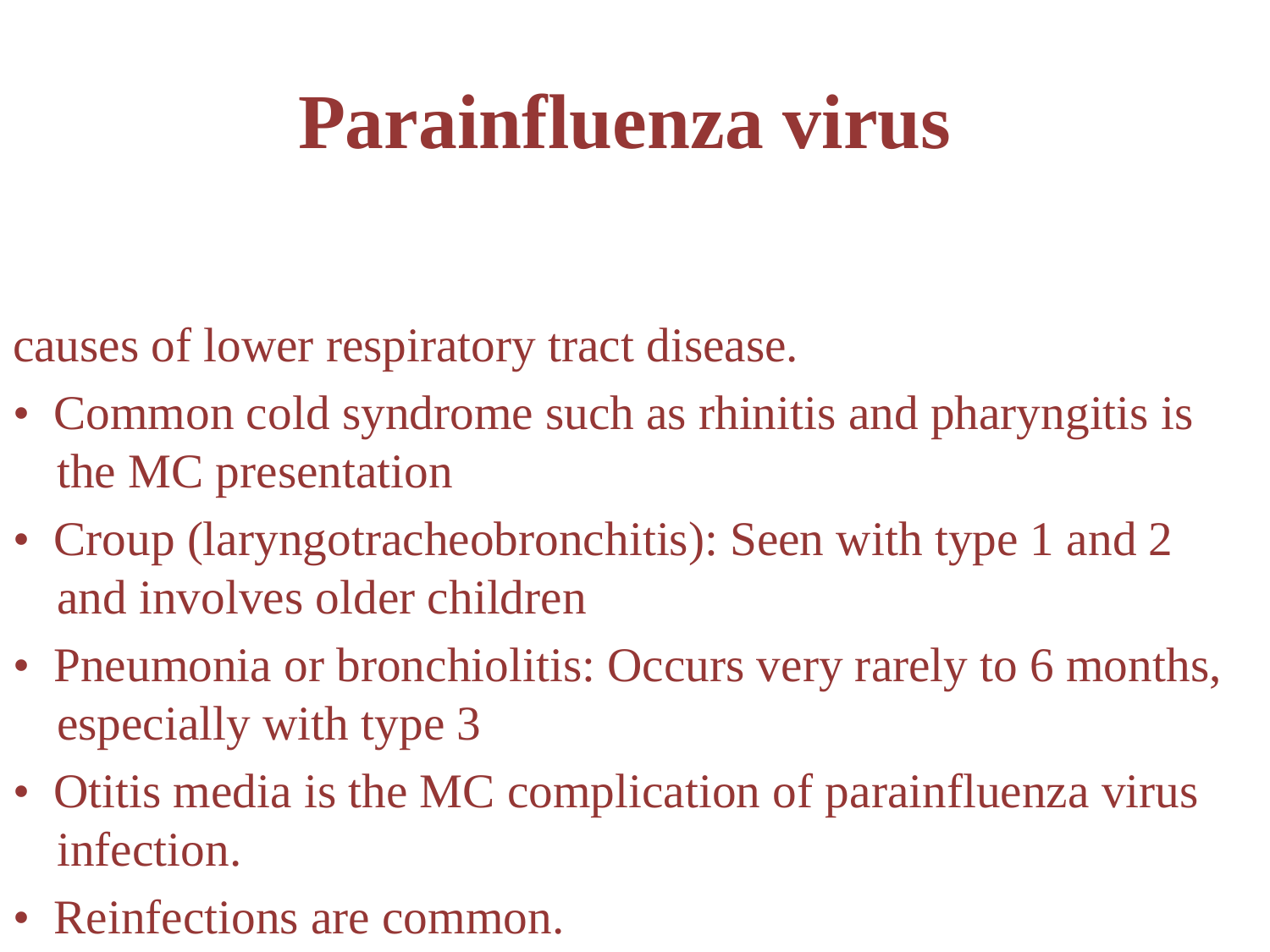

# Parainfluenza virus
causes of lower respiratory tract disease.
•  Common cold syndrome such as rhinitis and pharyngitis is the MC presentation
•  Croup (laryngotracheobronchitis): Seen with type 1 and 2 and involves older children
•  Pneumonia or bronchiolitis: Occurs very rarely to 6 months, especially with type 3
•  Otitis media is the MC complication of parainfluenza virus infection.
•  Reinfections are common.